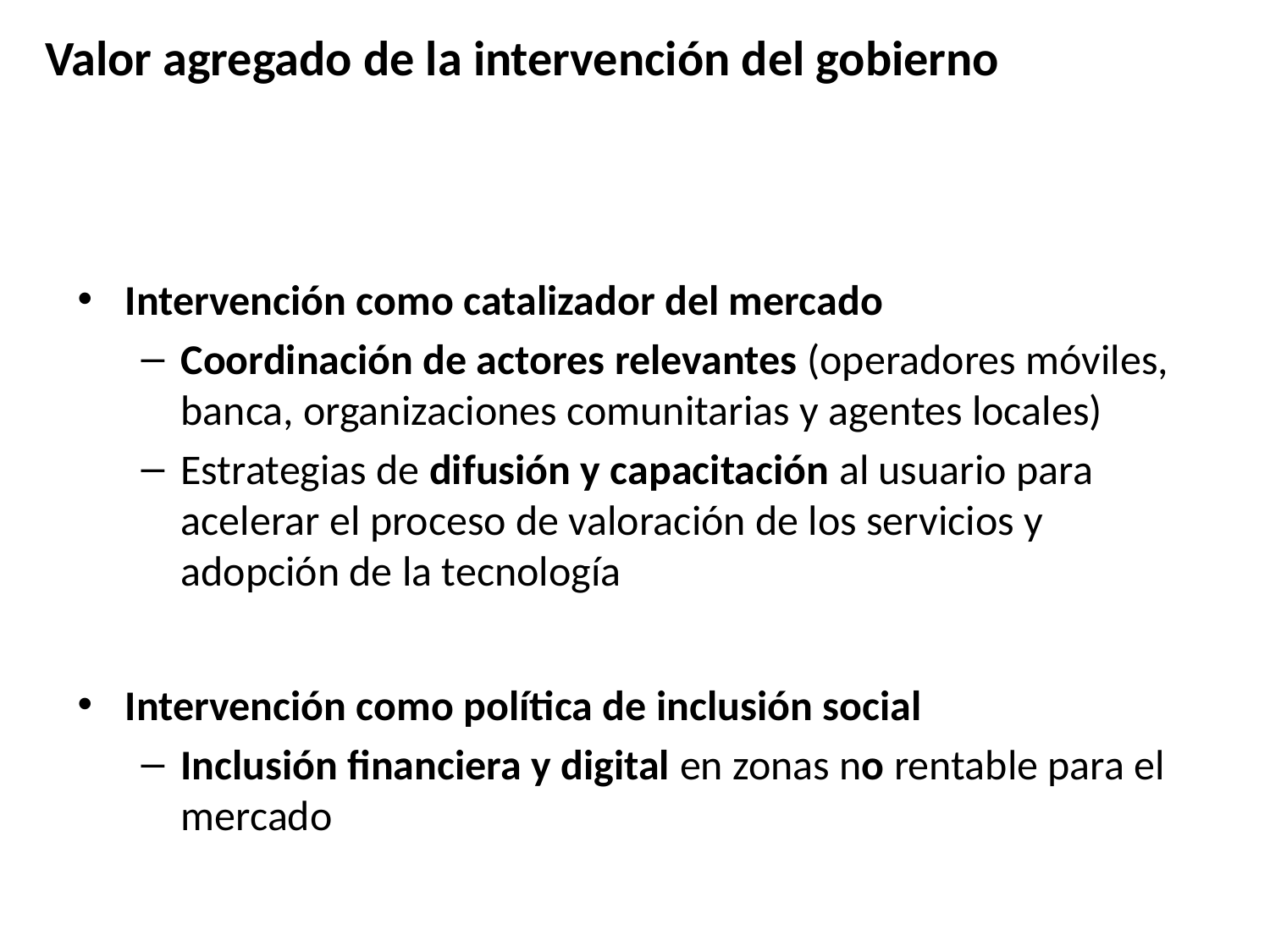

Valor agregado de la intervención del gobierno

Intervención como catalizador del mercado
Coordinación de actores relevantes (operadores móviles, banca, organizaciones comunitarias y agentes locales)
Estrategias de difusión y capacitación al usuario para acelerar el proceso de valoración de los servicios y adopción de la tecnología

Intervención como política de inclusión social
Inclusión financiera y digital en zonas no rentable para el mercado